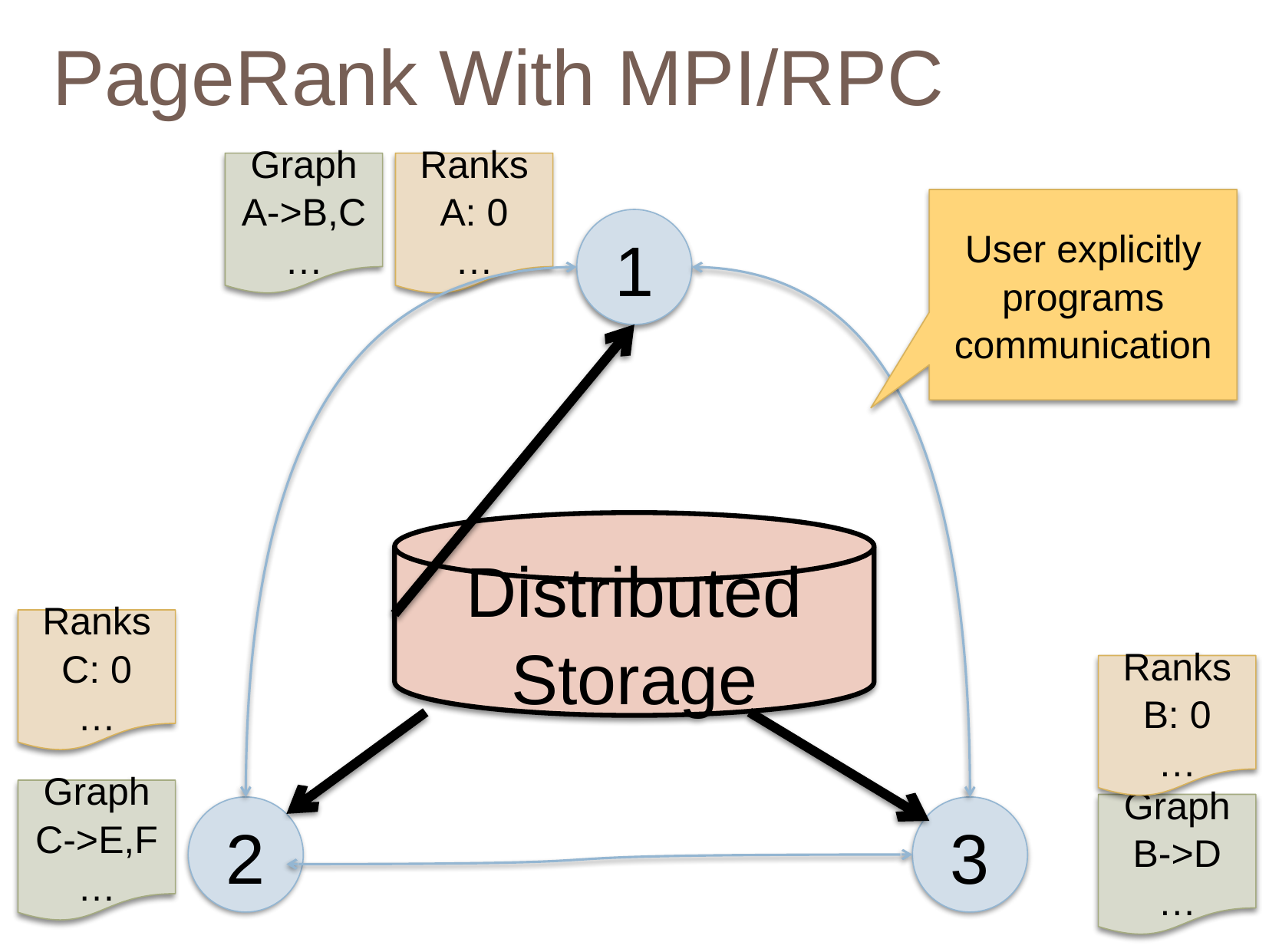

PageRank With MPI/RPC
Ranks
A: 0
…
Graph
A->B,C
…
User explicitly programs communication
1
Distributed Storage
Ranks
C: 0
…
Ranks
B: 0
…
Graph
C->E,F
…
Graph
B->D
…
2
3